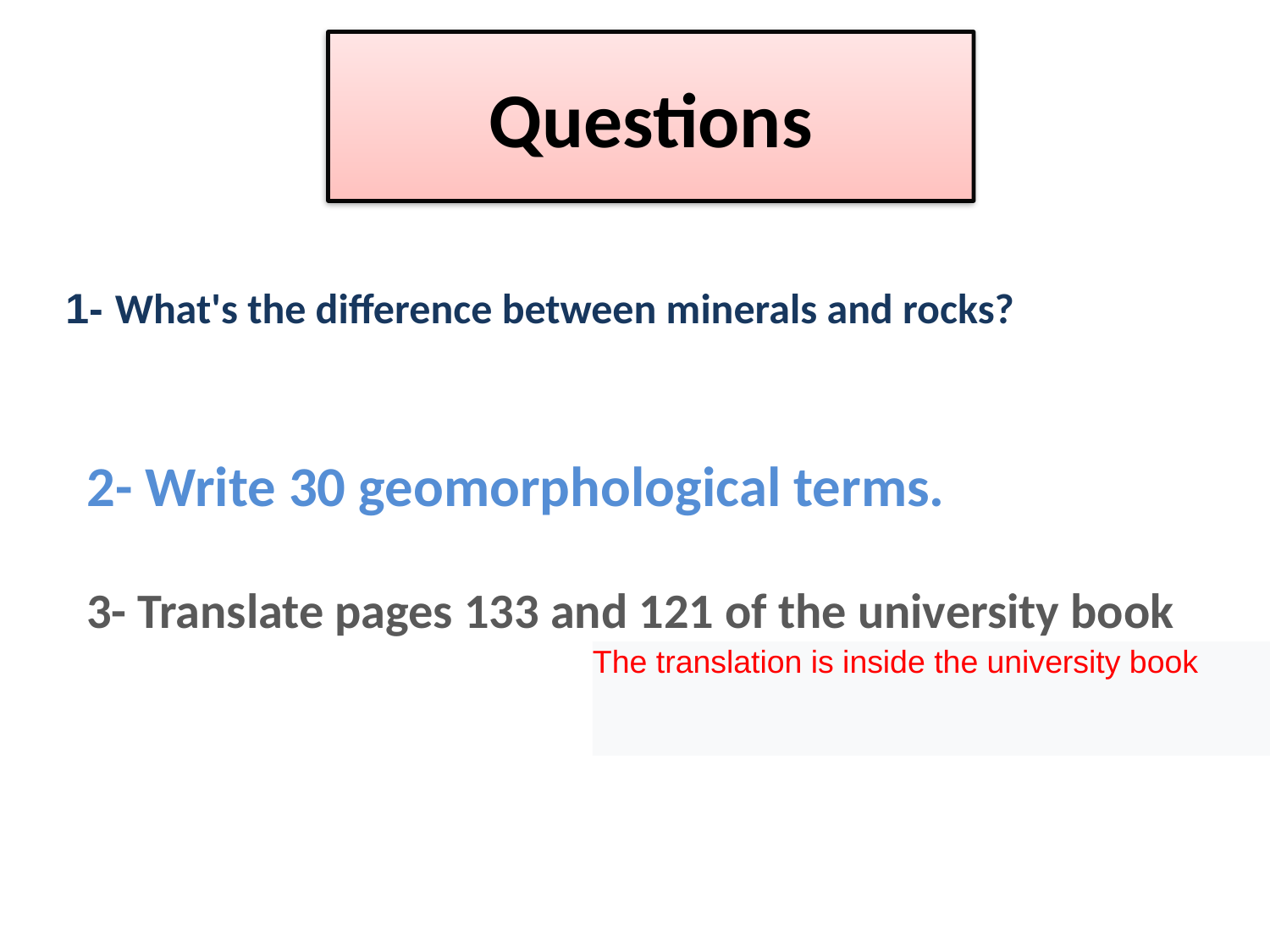

# Questions
1- What's the difference between minerals and rocks?
2- Write 30 geomorphological terms.
3- Translate pages 133 and 121 of the university book
The translation is inside the university book